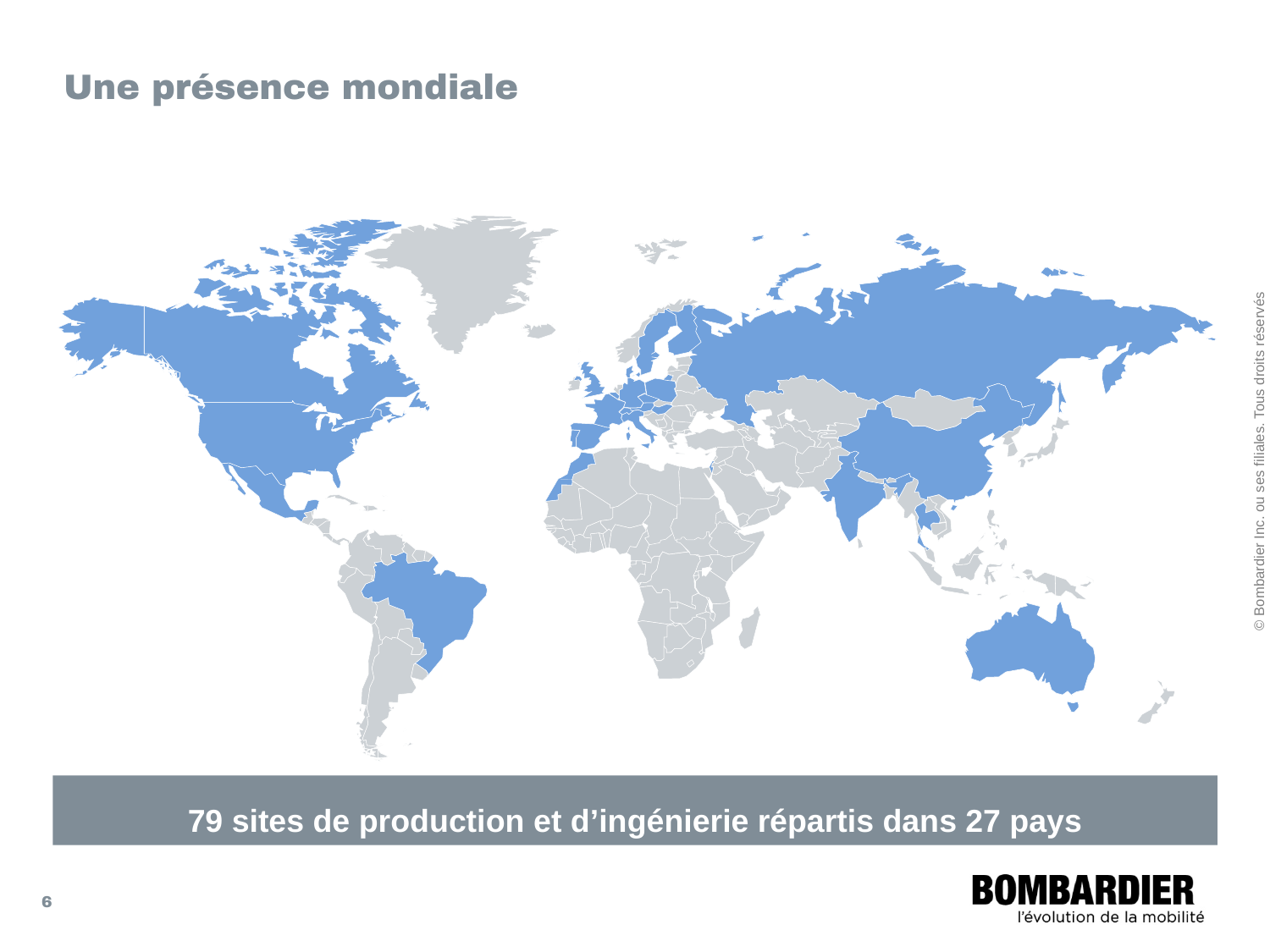

# Une présence mondiale

79 sites de production et d’ingénierie répartis dans 27 pays